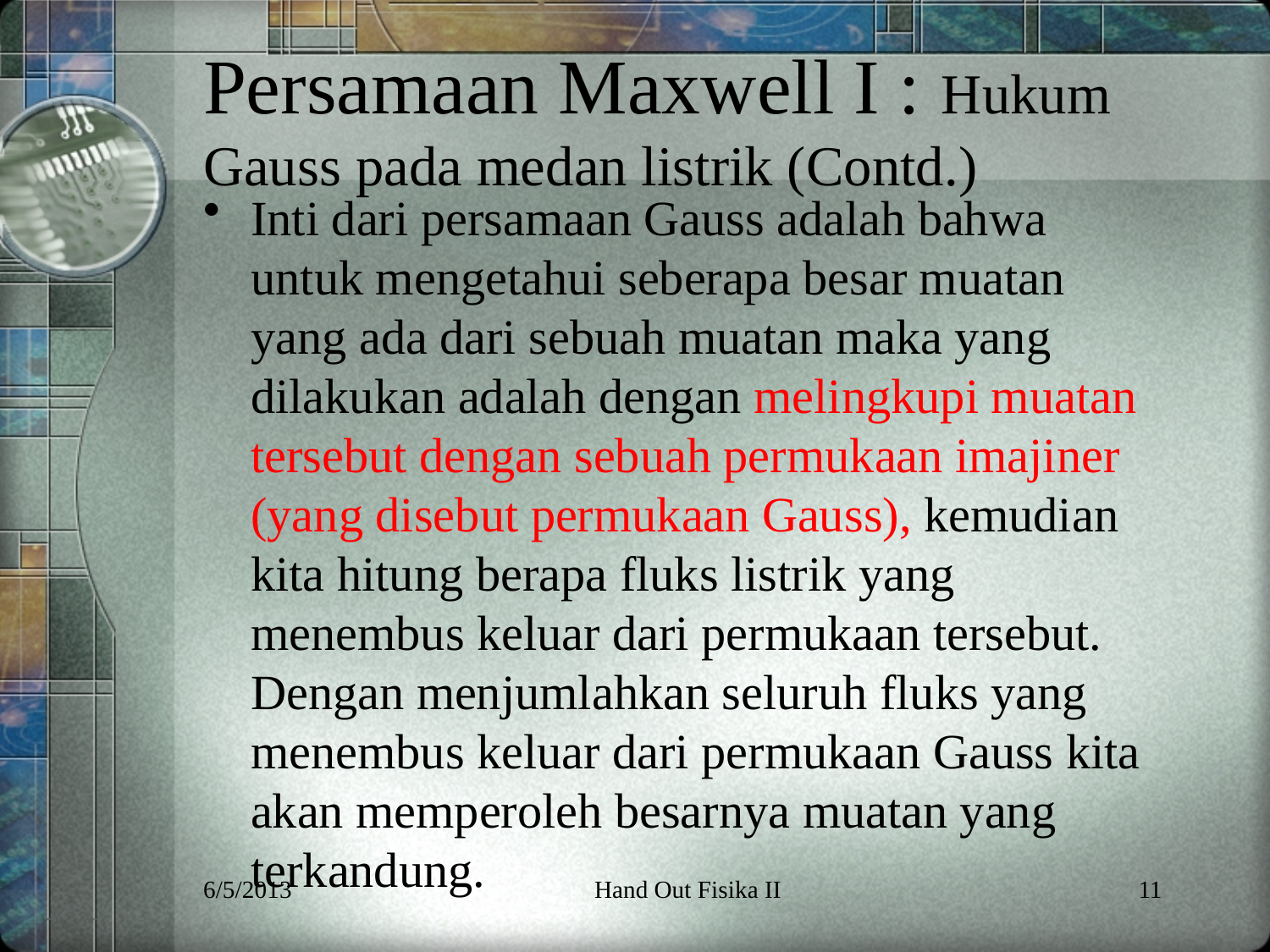

# Persamaan Maxwell I : Hukum Gauss pada medan listrik (Contd.)
Inti dari persamaan Gauss adalah bahwa untuk mengetahui seberapa besar muatan yang ada dari sebuah muatan maka yang dilakukan adalah dengan melingkupi muatan tersebut dengan sebuah permukaan imajiner (yang disebut permukaan Gauss), kemudian kita hitung berapa fluks listrik yang menembus keluar dari permukaan tersebut. Dengan menjumlahkan seluruh fluks yang menembus keluar dari permukaan Gauss kita akan memperoleh besarnya muatan yang terkandung.

6/5/2013
Hand Out Fisika II
11